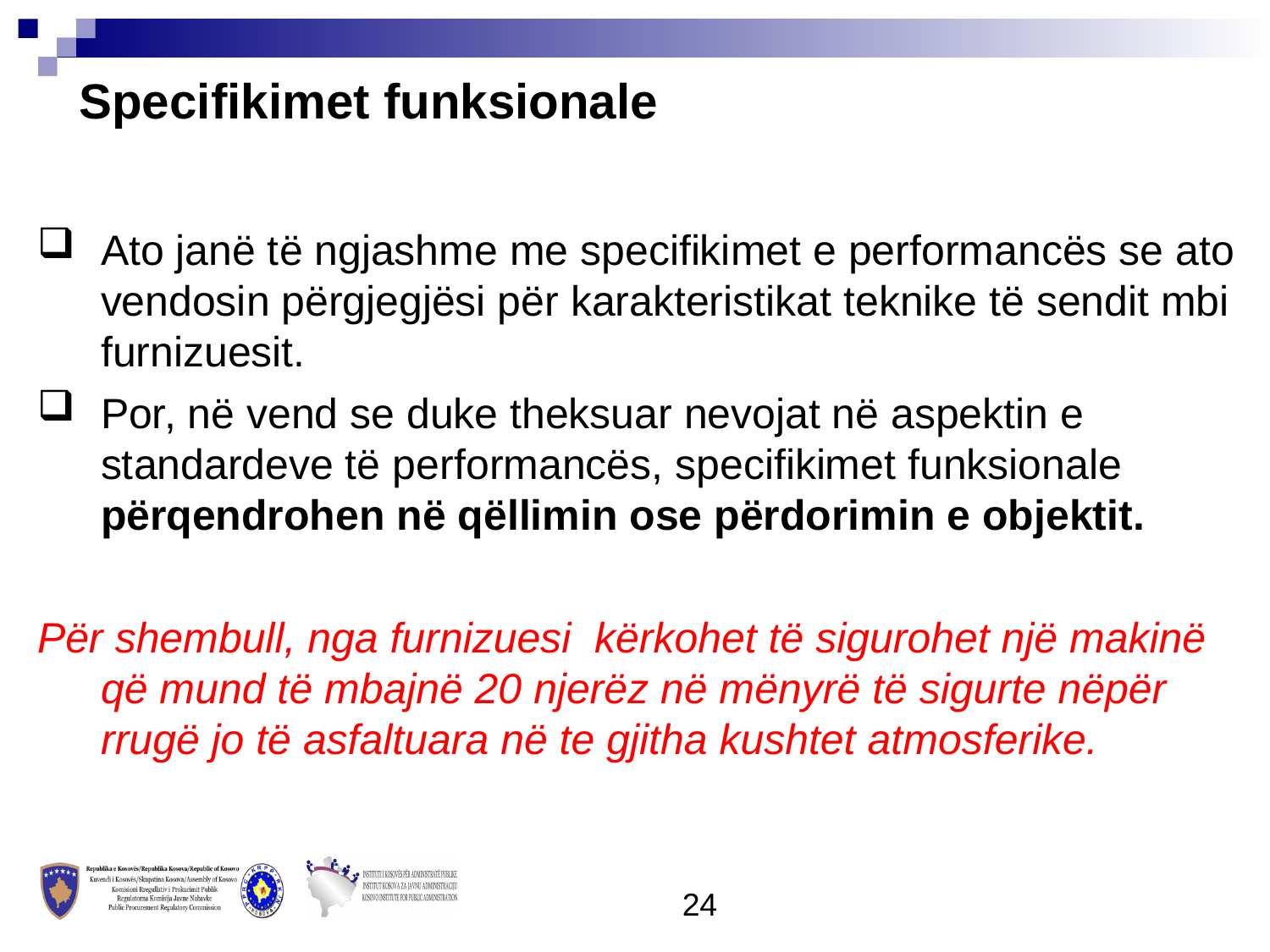

Specifikimet funksionale

Ato janë të ngjashme me specifikimet e performancës se ato vendosin përgjegjësi për karakteristikat teknike të sendit mbi furnizuesit.
Por, në vend se duke theksuar nevojat në aspektin e standardeve të performancës, specifikimet funksionale  përqendrohen në qëllimin ose përdorimin e objektit.

Për shembull, nga furnizuesi  kërkohet të sigurohet një makinë që mund të mbajnë 20 njerëz në mënyrë të sigurte nëpër rrugë jo të asfaltuara në te gjitha kushtet atmosferike.